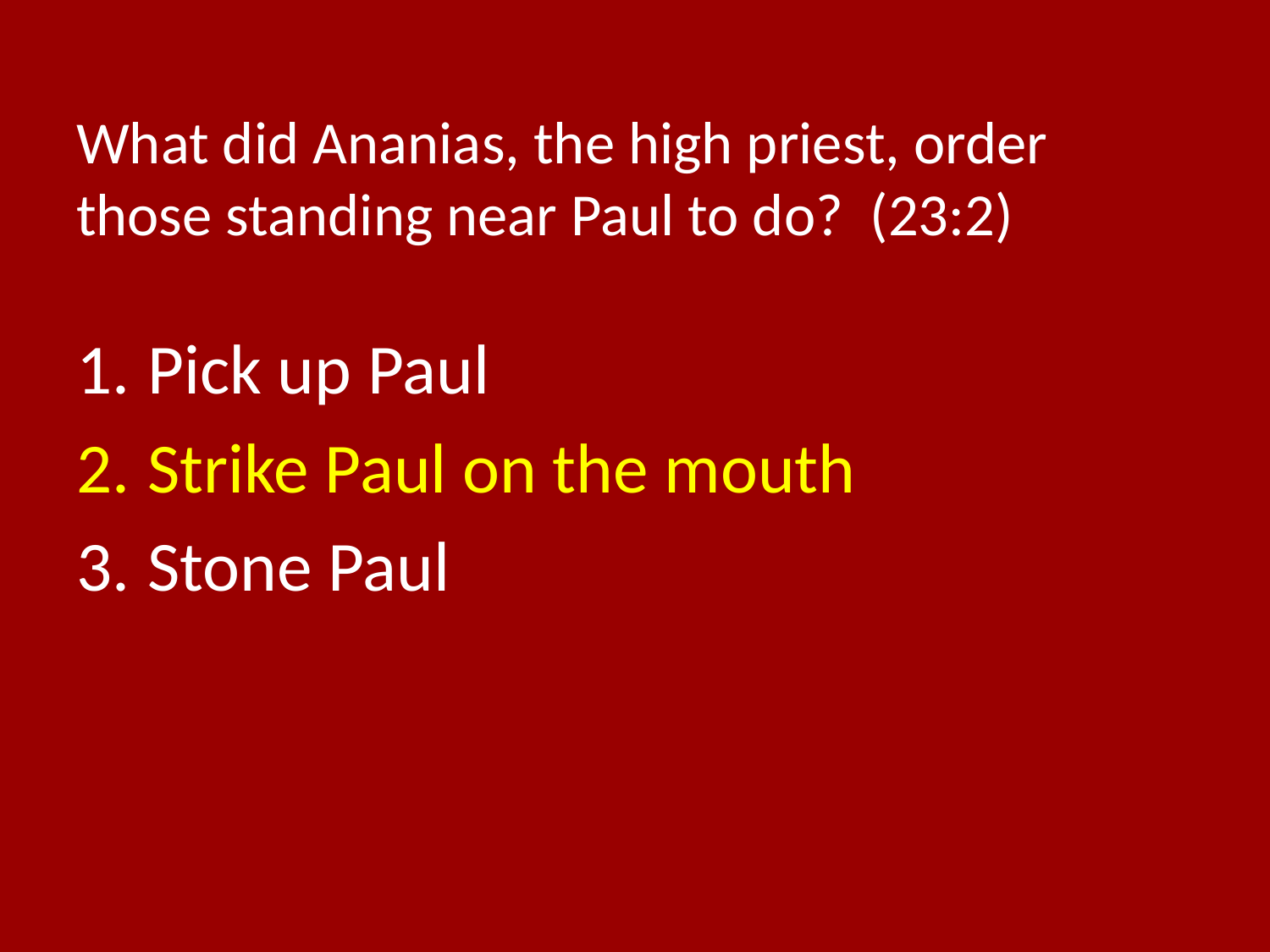

# What did Ananias, the high priest, order those standing near Paul to do?  (23:2)
Pick up Paul
Strike Paul on the mouth
Stone Paul